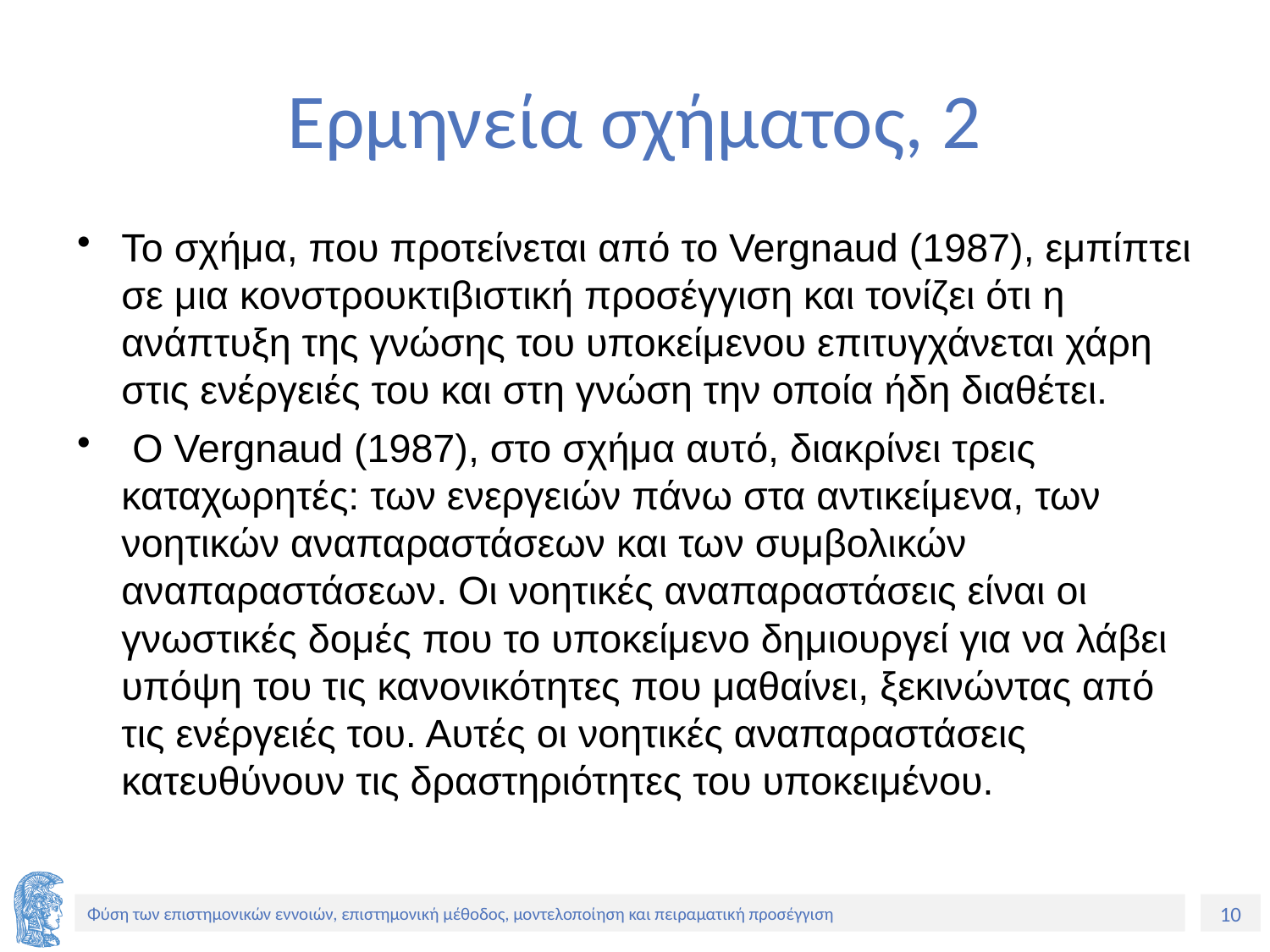

# Ερμηνεία σχήματος, 2
Το σχήμα, που προτείνεται από το Vergnaud (1987), εμπίπτει σε μια κονστρουκτιβιστική προσέγγιση και τονίζει ότι η  ανάπτυξη της γνώσης του υποκείμενου επιτυγχάνεται χάρη στις ενέργειές του και στη γνώση την οποία ήδη διαθέτει.
 Ο Vergnaud (1987), στο σχήμα αυτό, διακρίνει τρεις καταχωρητές: των ενεργειών πάνω στα αντικείμενα, των νοητικών αναπαραστάσεων και των συμβολικών αναπαραστάσεων. Οι νοητικές αναπαραστάσεις είναι οι γνωστικές δομές που το υποκείμενο δημιουργεί για να λάβει υπόψη του τις κανονικότητες που μαθαίνει, ξεκινώντας από τις ενέργειές του. Αυτές οι νοητικές αναπαραστάσεις κατευθύνουν τις δραστηριότητες του υποκειμένου.